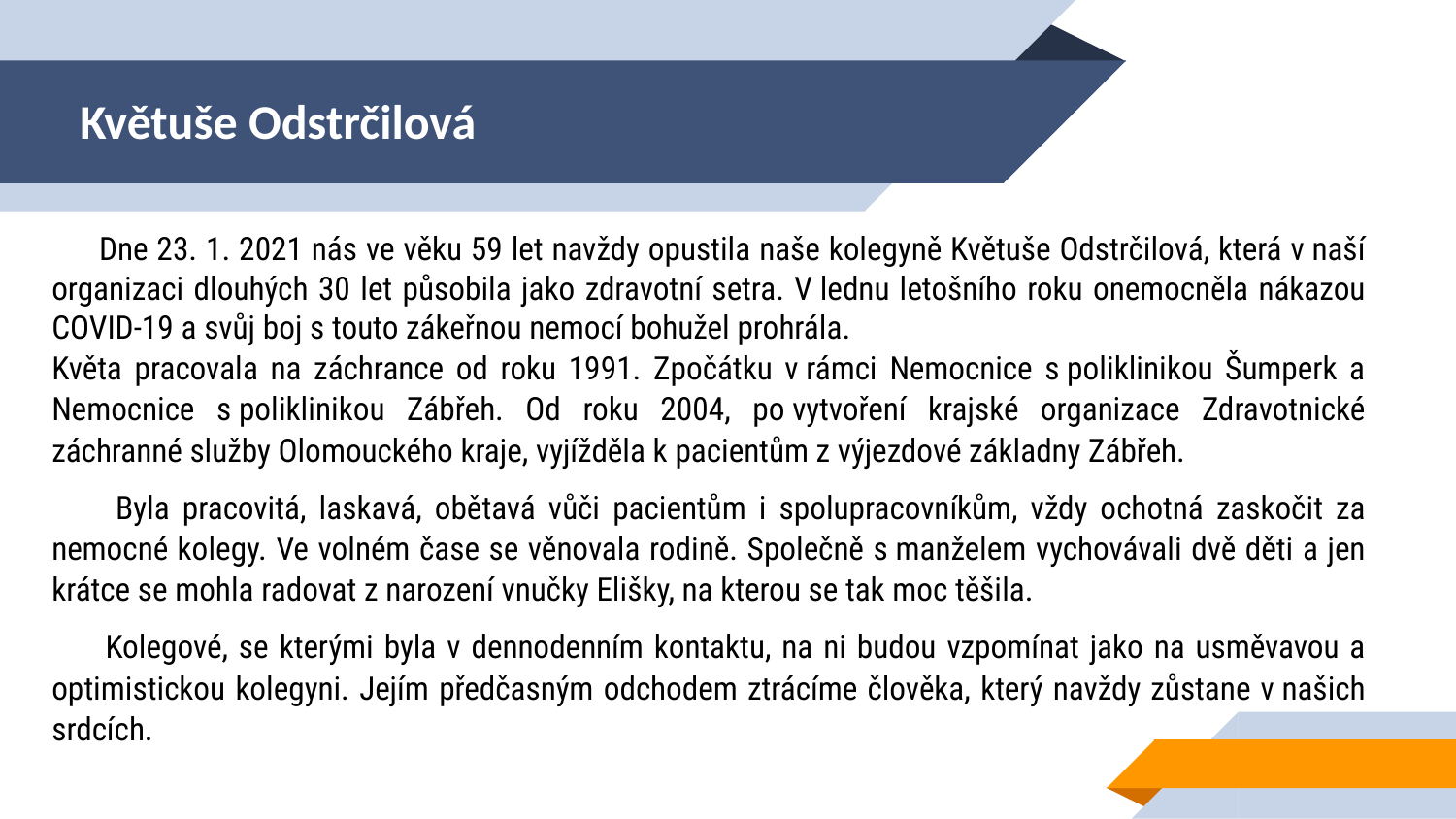

# Květuše Odstrčilová

     Dne 23. 1. 2021 nás ve věku 59 let navždy opustila naše kolegyně Květuše Odstrčilová, která v naší organizaci dlouhých 30 let působila jako zdravotní setra. V lednu letošního roku onemocněla nákazou COVID-19 a svůj boj s touto zákeřnou nemocí bohužel prohrála.
Květa pracovala na záchrance od roku 1991. Zpočátku v rámci Nemocnice s poliklinikou Šumperk a Nemocnice s poliklinikou Zábřeh. Od roku 2004, po vytvoření krajské organizace Zdravotnické záchranné služby Olomouckého kraje, vyjížděla k pacientům z výjezdové základny Zábřeh.
     Byla pracovitá, laskavá, obětavá vůči pacientům i spolupracovníkům, vždy ochotná zaskočit za nemocné kolegy. Ve volném čase se věnovala rodině. Společně s manželem vychovávali dvě děti a jen krátce se mohla radovat z narození vnučky Elišky, na kterou se tak moc těšila.
     Kolegové, se kterými byla v dennodenním kontaktu, na ni budou vzpomínat jako na usměvavou a optimistickou kolegyni. Jejím předčasným odchodem ztrácíme člověka, který navždy zůstane v našich srdcích.